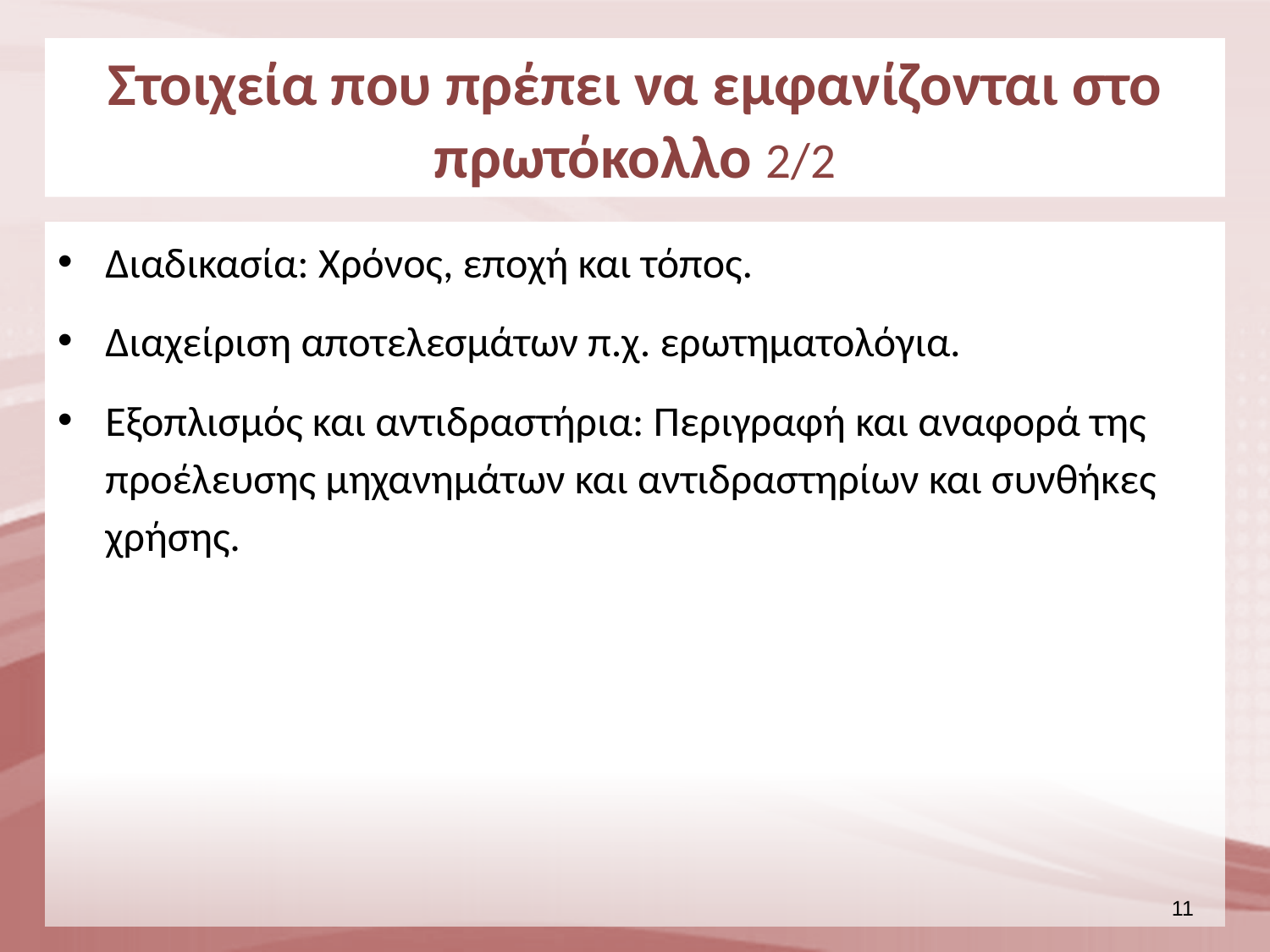

# Στοιχεία που πρέπει να εμφανίζονται στο πρωτόκολλο 2/2
Διαδικασία: Χρόνος, εποχή και τόπος.
Διαχείριση αποτελεσμάτων π.χ. ερωτηματολόγια.
Εξοπλισμός και αντιδραστήρια: Περιγραφή και αναφορά της προέλευσης μηχανημάτων και αντιδραστηρίων και συνθήκες χρήσης.
11